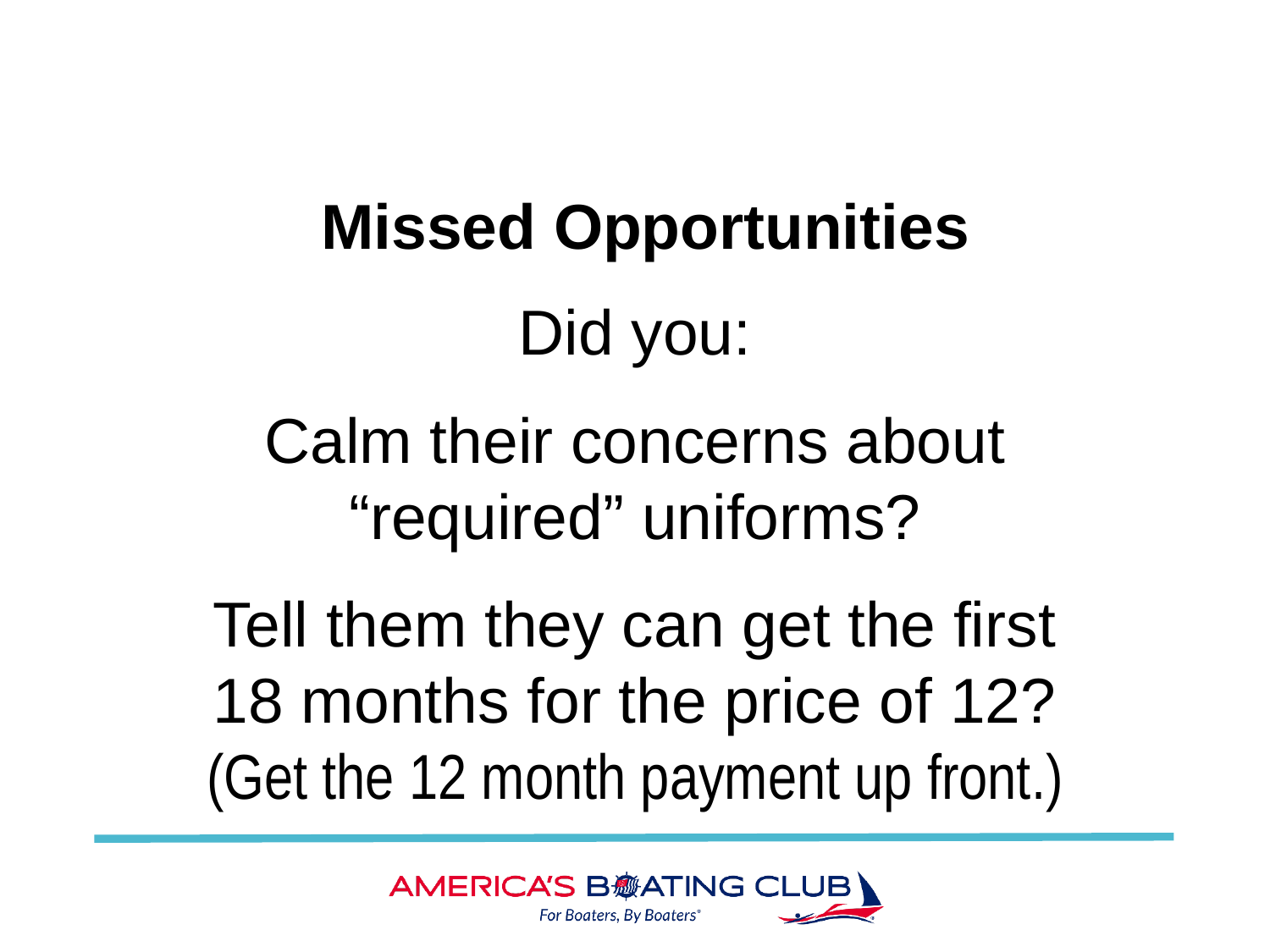

Missed Opportunities
Did you:
Calm their concerns about
“required” uniforms?
Tell them they can get the first
18 months for the price of 12?
(Get the 12 month payment up front.)